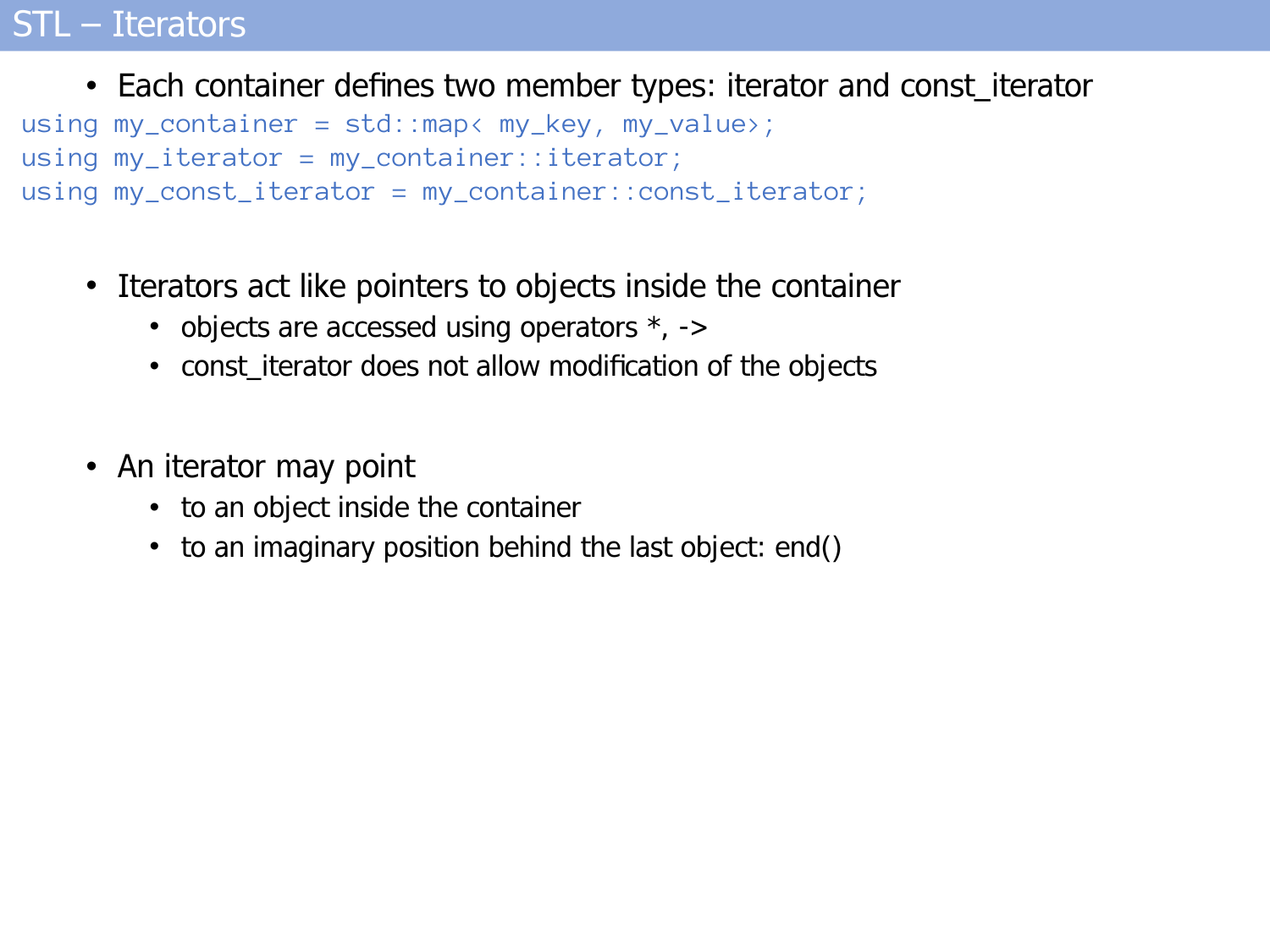

# STL – Iterators
Each container defines two member types: iterator and const_iterator
using my_container = std::map< my_key, my_value>;
using my_iterator = my_container::iterator;
using my_const_iterator = my_container::const_iterator;

Iterators act like pointers to objects inside the container
objects are accessed using operators *, ->
const_iterator does not allow modification of the objects

An iterator may point
to an object inside the container
to an imaginary position behind the last object: end()